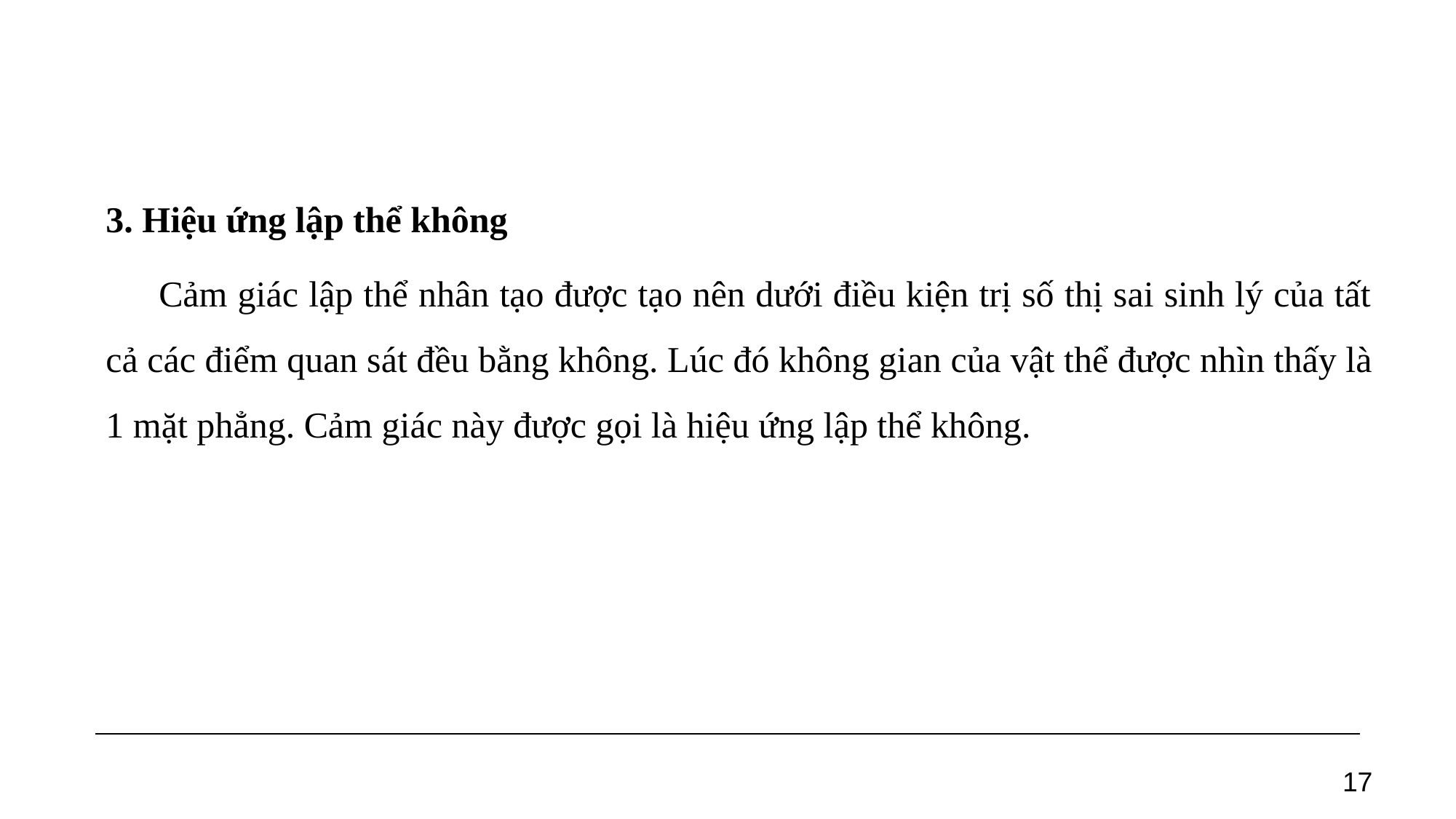

3. Hiệu ứng lập thể không
Cảm giác lập thể nhân tạo được tạo nên dưới điều kiện trị số thị sai sinh lý của tất cả các điểm quan sát đều bằng không. Lúc đó không gian của vật thể được nhìn thấy là 1 mặt phẳng. Cảm giác này được gọi là hiệu ứng lập thể không.
17